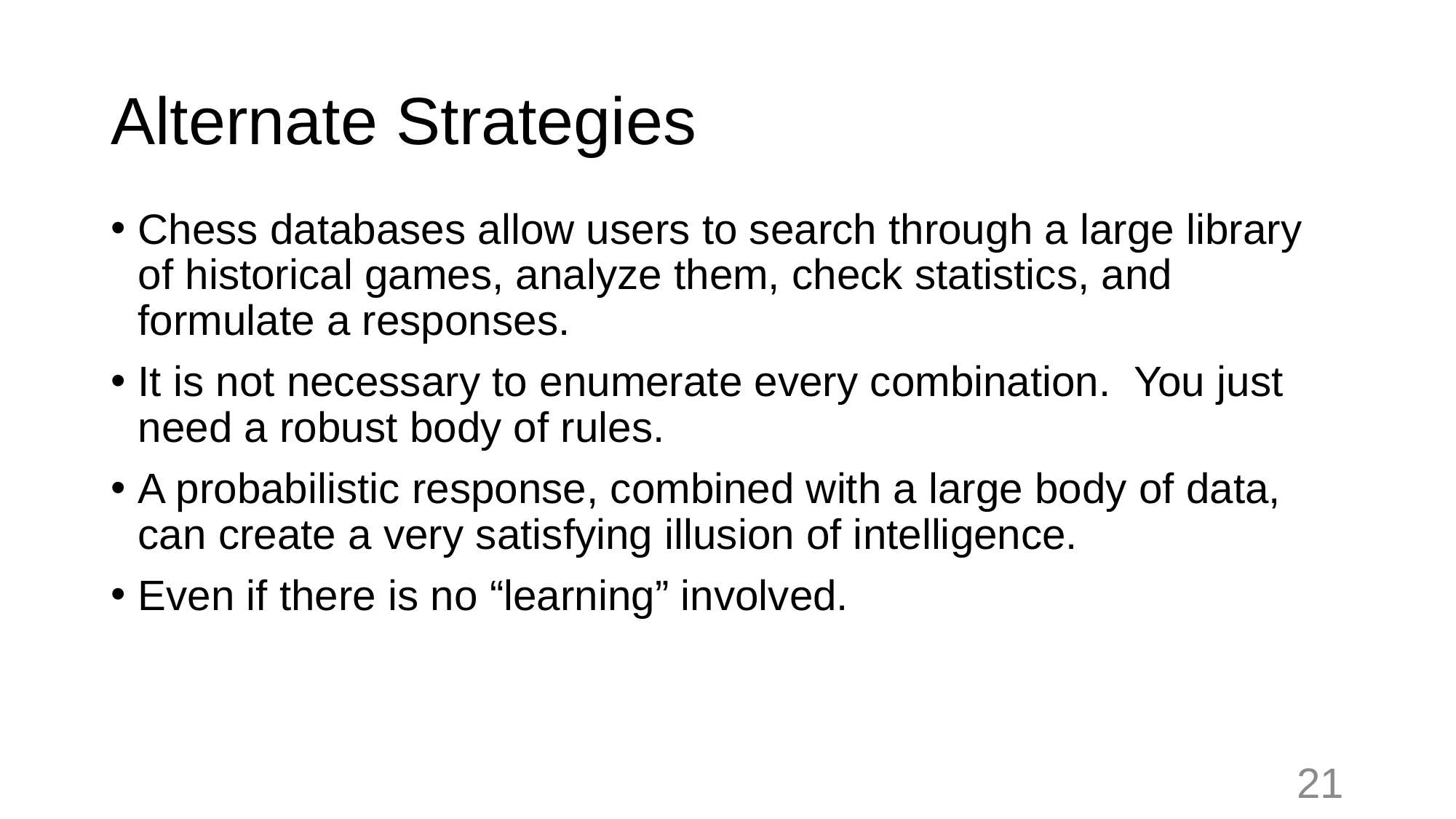

# Alternate Strategies
Chess databases allow users to search through a large library of historical games, analyze them, check statistics, and formulate a responses.
It is not necessary to enumerate every combination.  You just need a robust body of rules.
A probabilistic response, combined with a large body of data, can create a very satisfying illusion of intelligence.
Even if there is no “learning” involved.

21